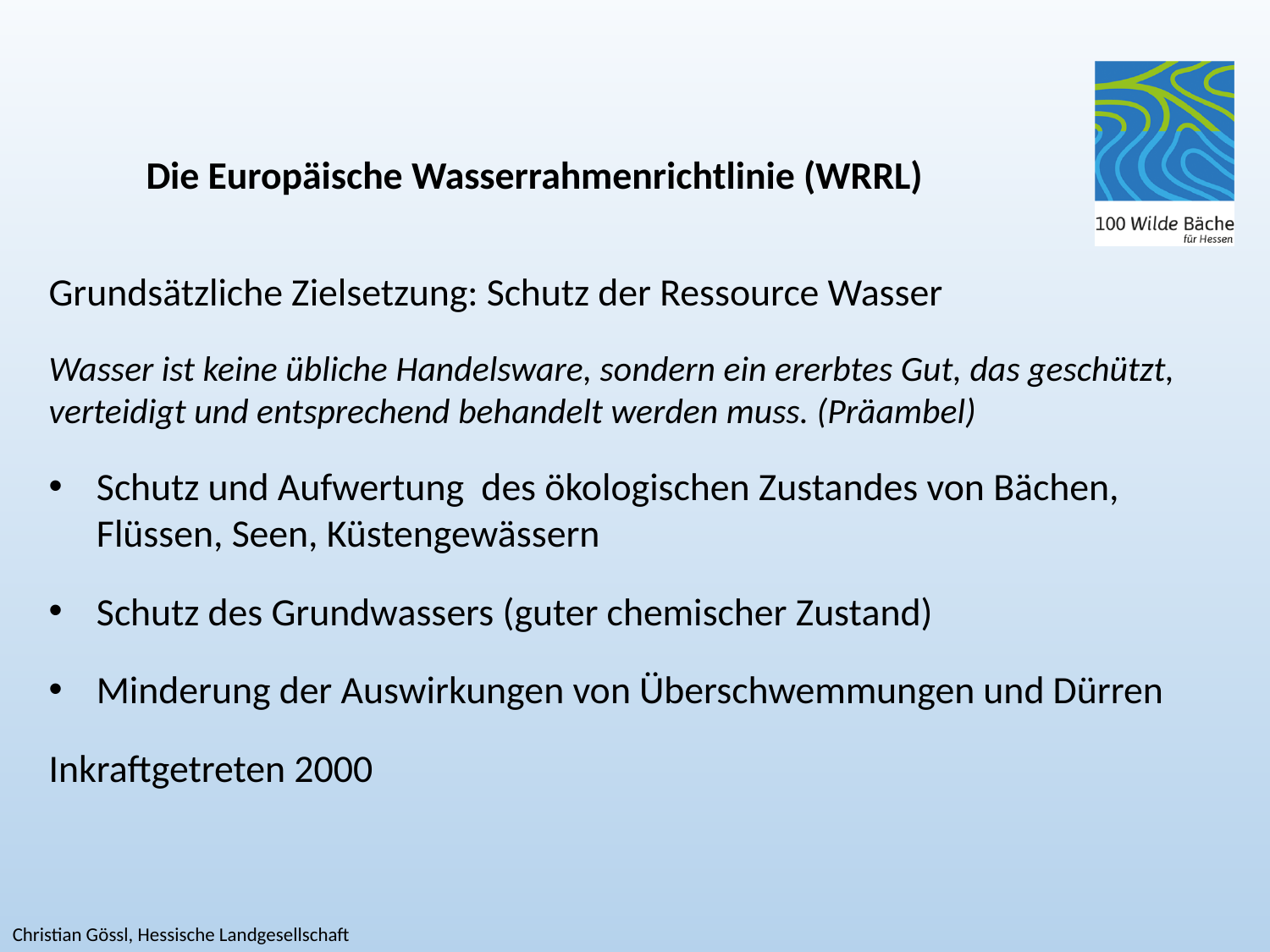

Die Europäische Wasserrahmenrichtlinie (WRRL)
Grundsätzliche Zielsetzung: Schutz der Ressource Wasser
Wasser ist keine übliche Handelsware, sondern ein ererbtes Gut, das geschützt, verteidigt und entsprechend behandelt werden muss. (Präambel)
Schutz und Aufwertung  des ökologischen Zustandes von Bächen, Flüssen, Seen, Küstengewässern
Schutz des Grundwassers (guter chemischer Zustand)
Minderung der Auswirkungen von Überschwemmungen und Dürren
Inkraftgetreten 2000

Christian Gössl, Hessische Landgesellschaft